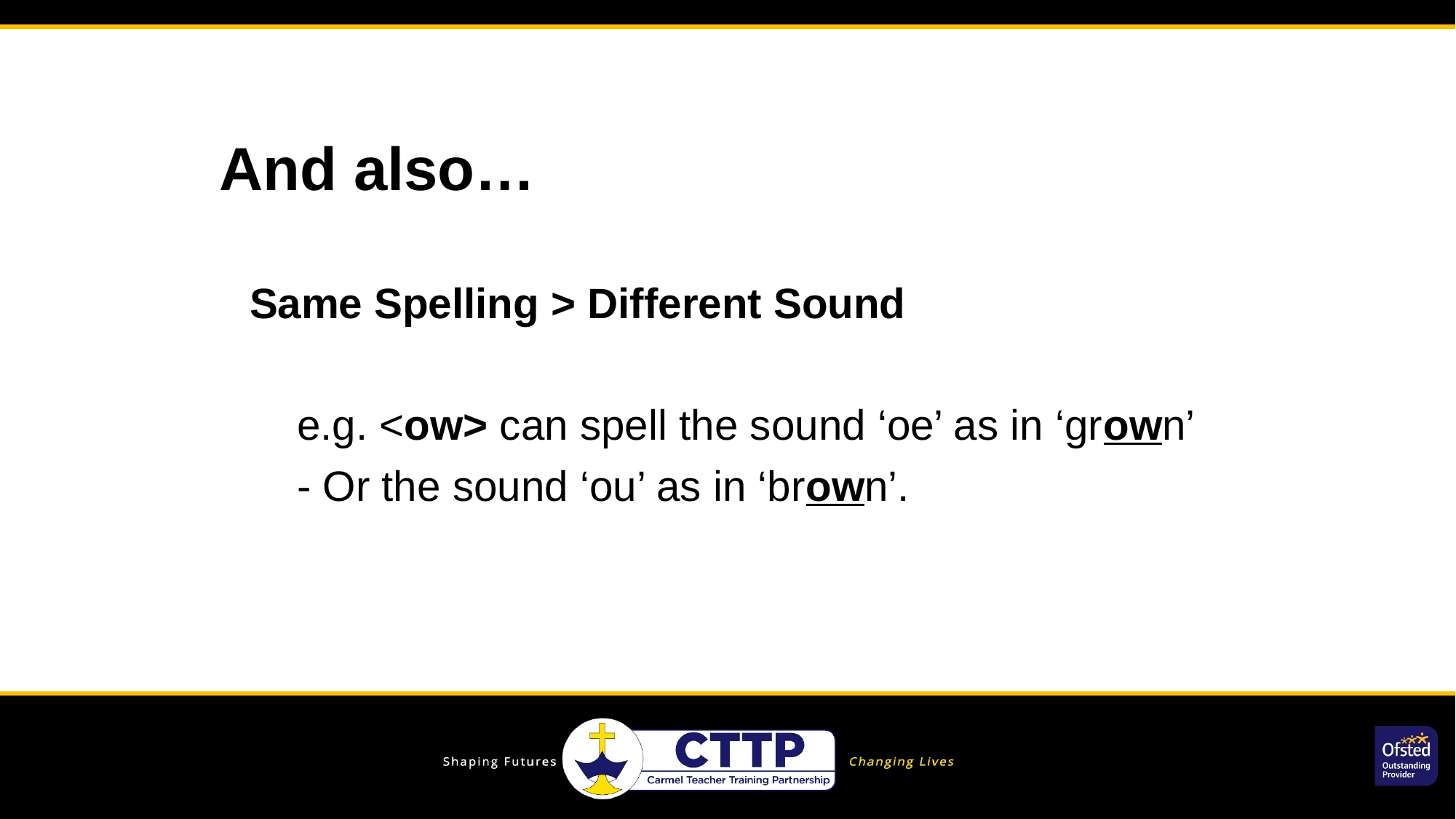

# And also…
Same Spelling > Different Sound

    e.g. <ow> can spell the sound ‘oe’ as in ‘grown’
    - Or the sound ‘ou’ as in ‘brown’.